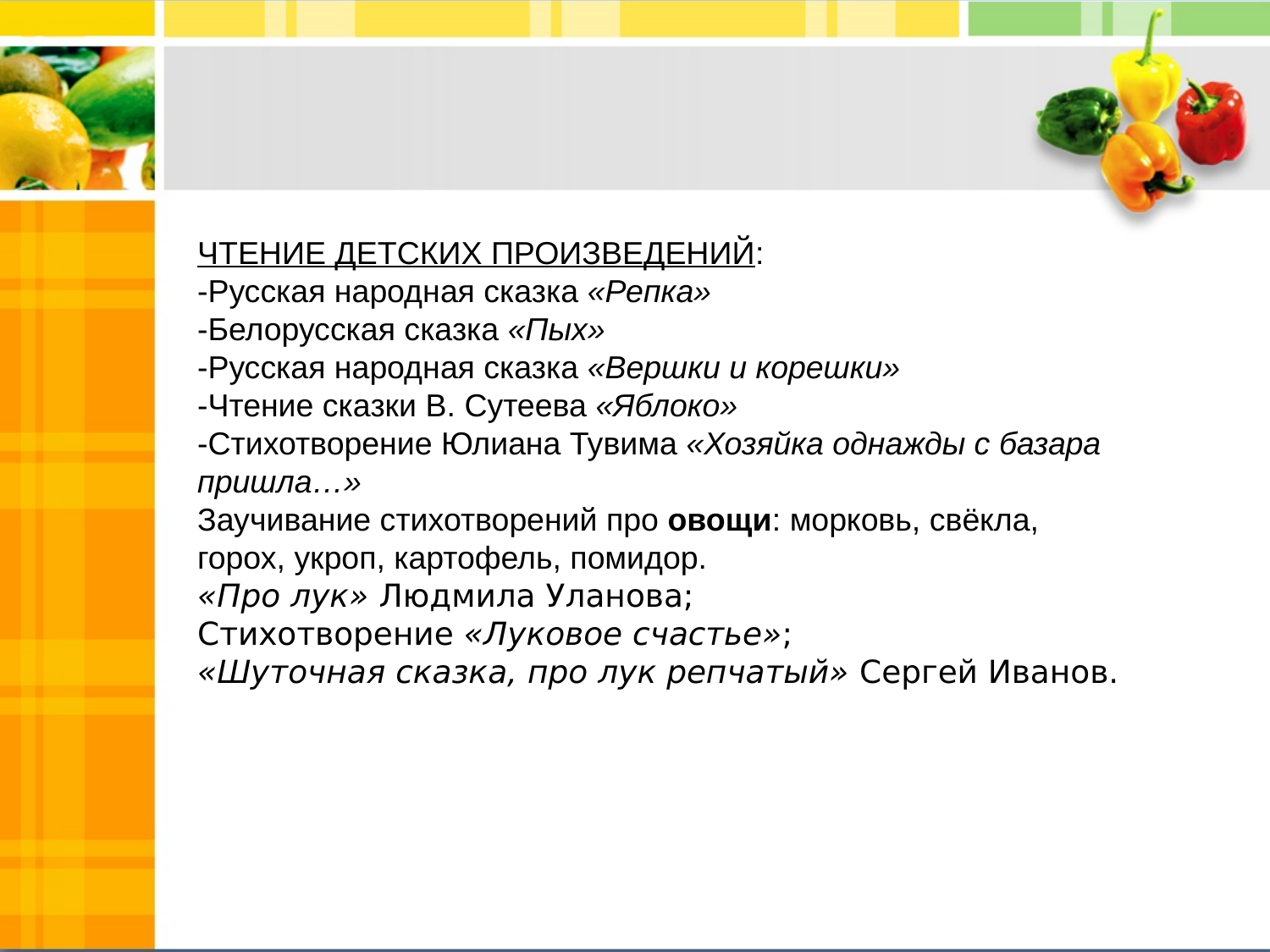

ЧТЕНИЕ ДЕТСКИХ ПРОИЗВЕДЕНИЙ:
-Русская народная сказка «Репка»
-Белорусская сказка «Пых»
-Русская народная сказка «Вершки и корешки»
-Чтение сказки В. Сутеева «Яблоко»
-Стихотворение Юлиана Тувима «Хозяйка однажды с базара пришла…»
Заучивание стихотворений про овощи: морковь, свёкла, горох, укроп, картофель, помидор.
«Про лук» Людмила Уланова;
Стихотворение «Луковое счастье»;
«Шуточная сказка, про лук репчатый» Сергей Иванов.